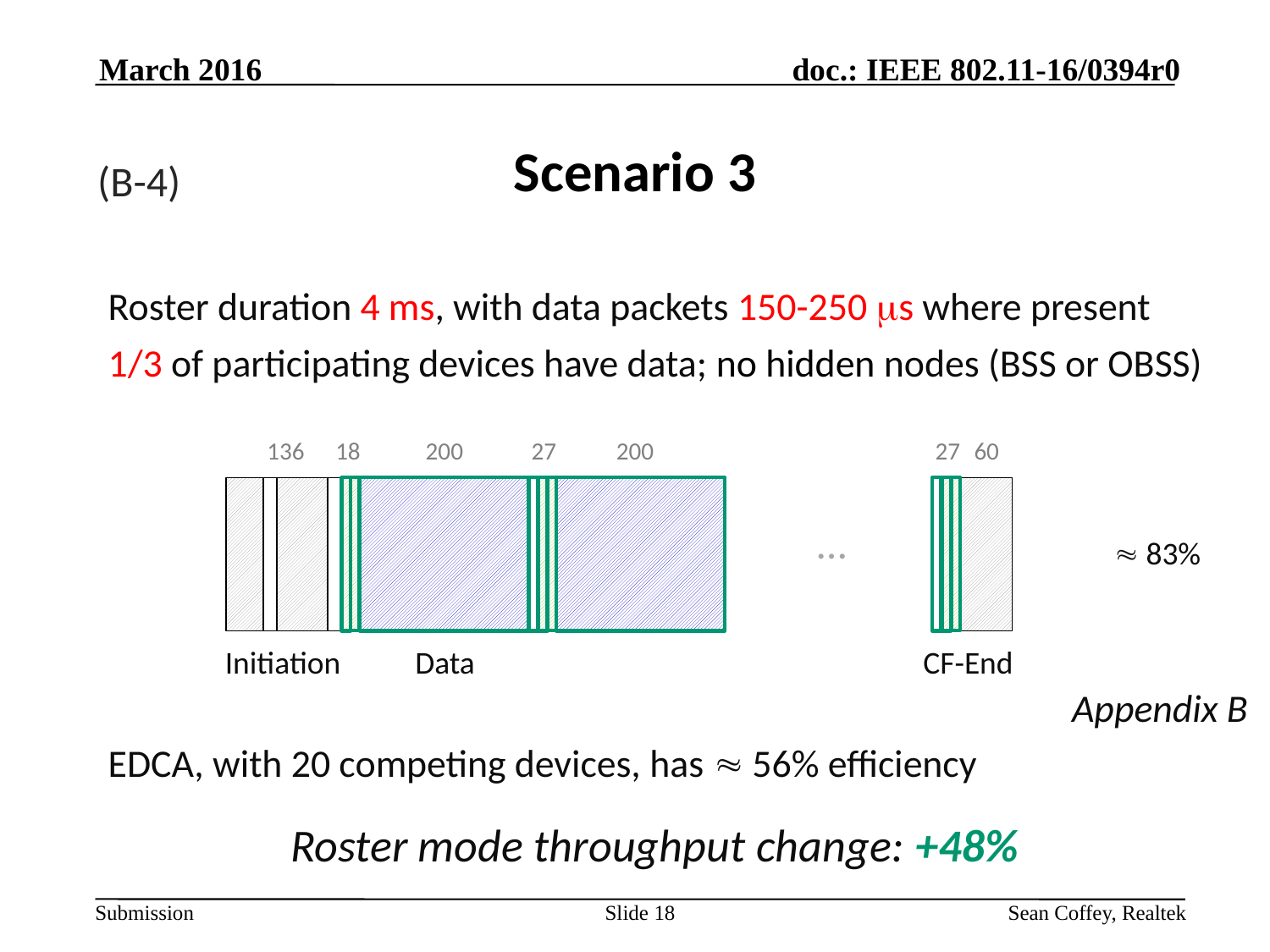

March 2016
# Scenario 3
(B-4)
Roster duration 4 ms, with data packets 150-250 μs where present
1/3 of participating devices have data; no hidden nodes (BSS or OBSS)

EDCA, with 20 competing devices, has ≈ 56% efficiency

136
18
200
27
200
27
60

…
≈ 83%
CF-End
Initiation
Data
Appendix B
Roster mode throughput change: +48%
Slide 18
Sean Coffey, Realtek